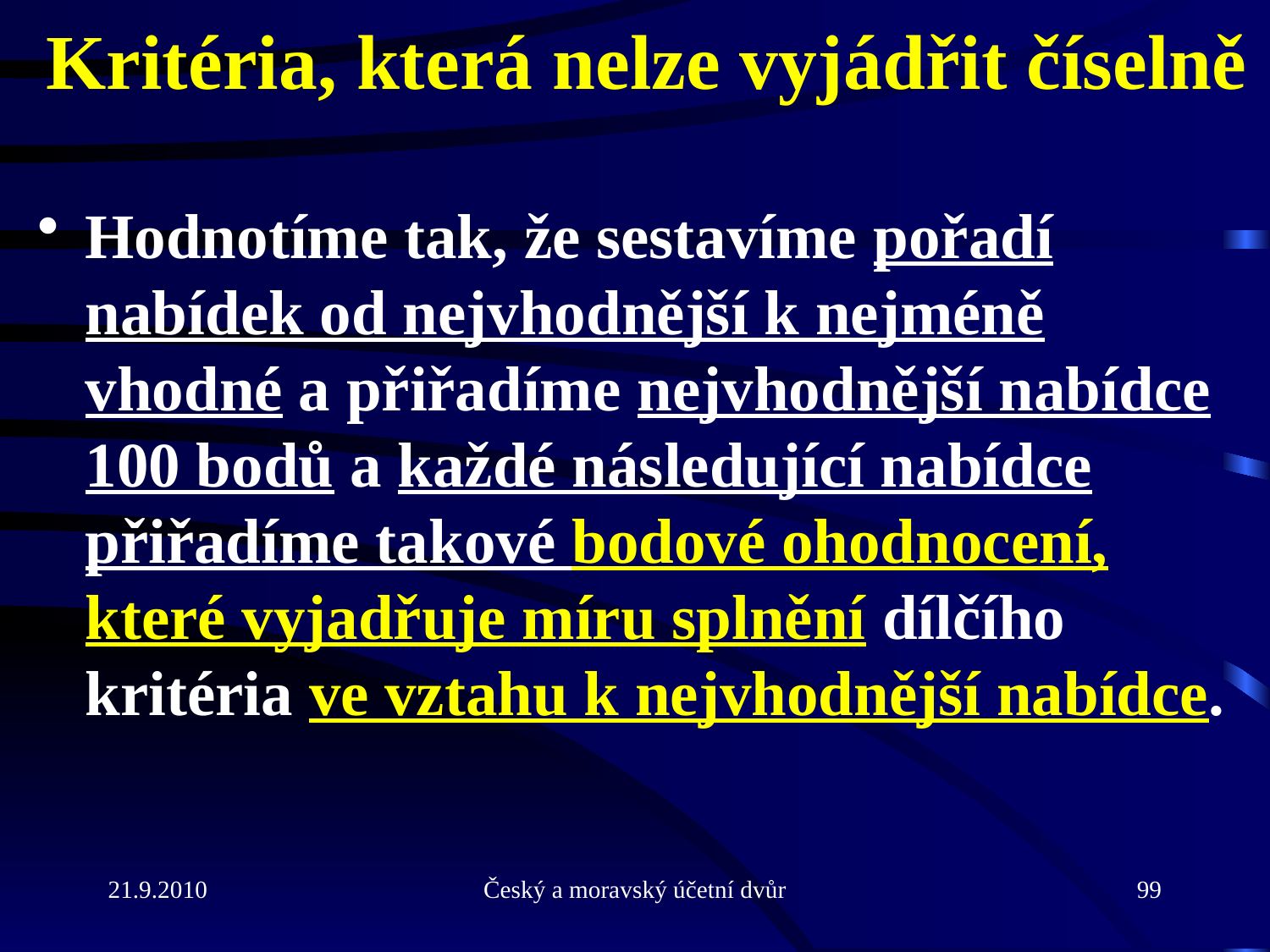

# Kritéria, která nelze vyjádřit číselně

Hodnotíme tak, že sestavíme pořadí nabídek od nejvhodnější k nejméně vhodné a přiřadíme nejvhodnější nabídce 100 bodů a každé následující nabídce přiřadíme takové bodové ohodnocení, které vyjadřuje míru splnění dílčího kritéria ve vztahu k nejvhodnější nabídce.
21.9.2010
Český a moravský účetní dvůr
99